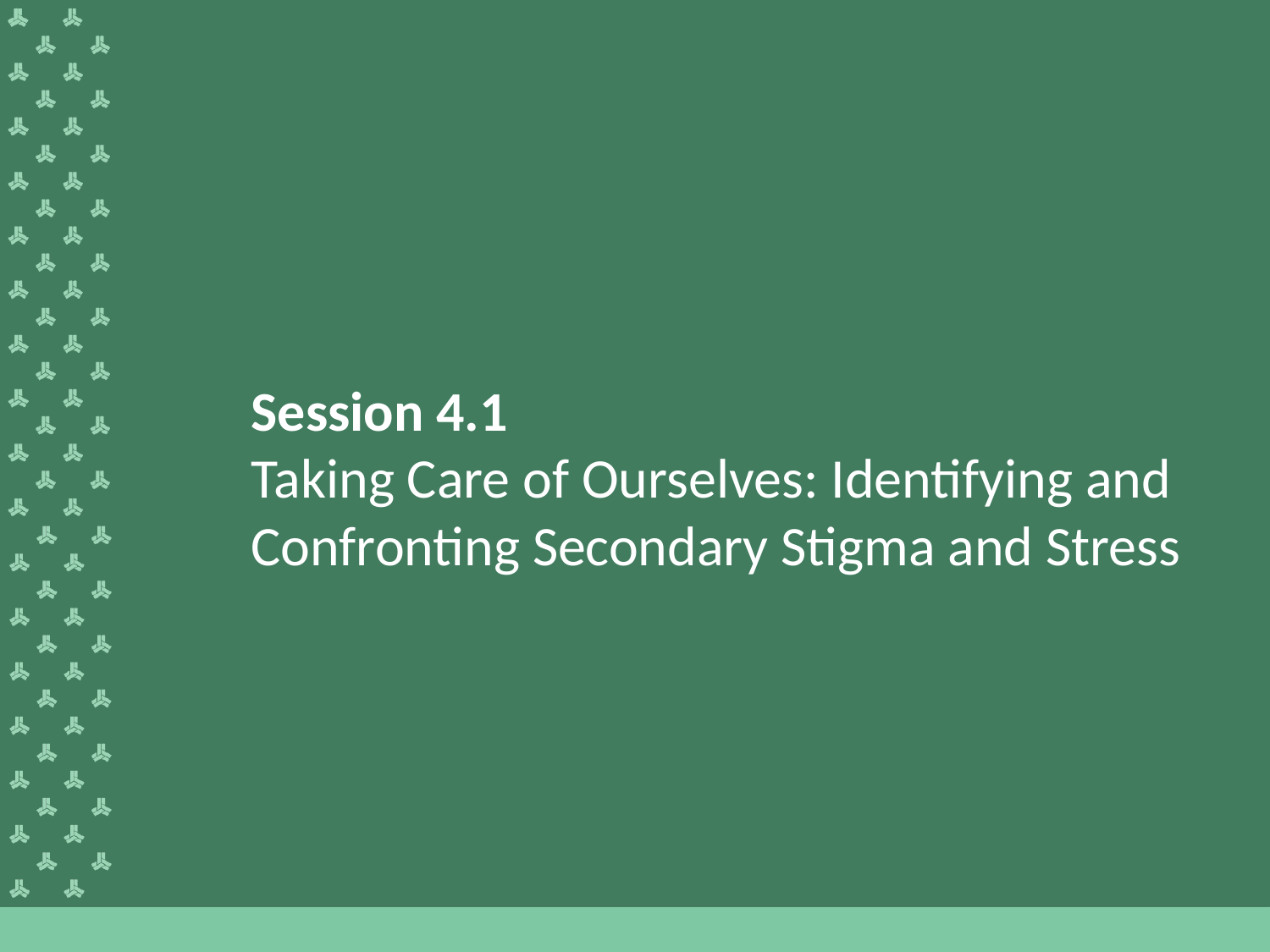

# Session 4.1 Taking Care of Ourselves: Identifying and Confronting Secondary Stigma and Stress